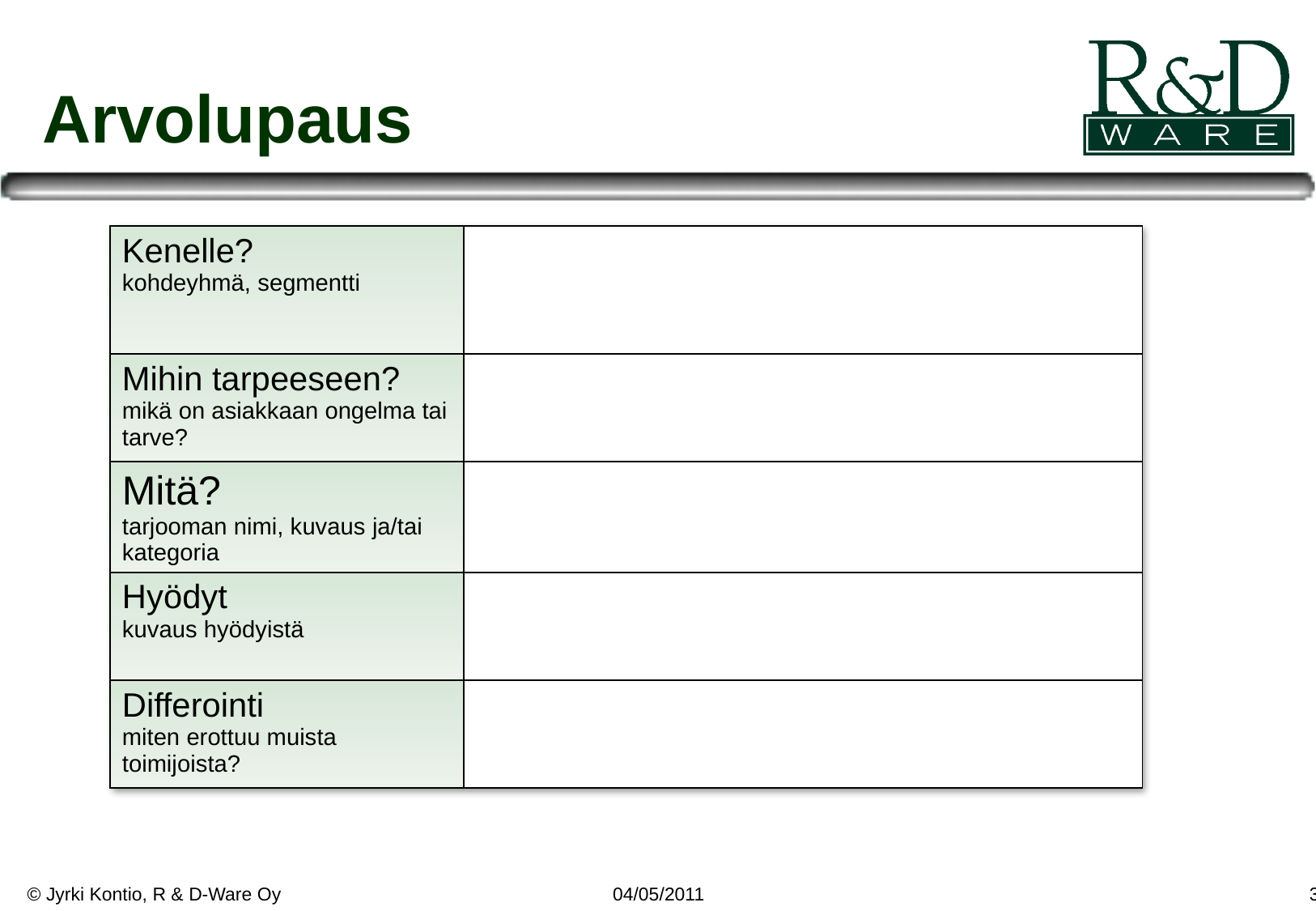

# Arvolupaus
| Kenelle? kohdeyhmä, segmentti |  |
| --- | --- |
| Mihin tarpeeseen? mikä on asiakkaan ongelma tai tarve? |  |
| Mitä? tarjooman nimi, kuvaus ja/tai kategoria |  |
| Hyödyt kuvaus hyödyistä |  |
| Differointi miten erottuu muista toimijoista? |  |